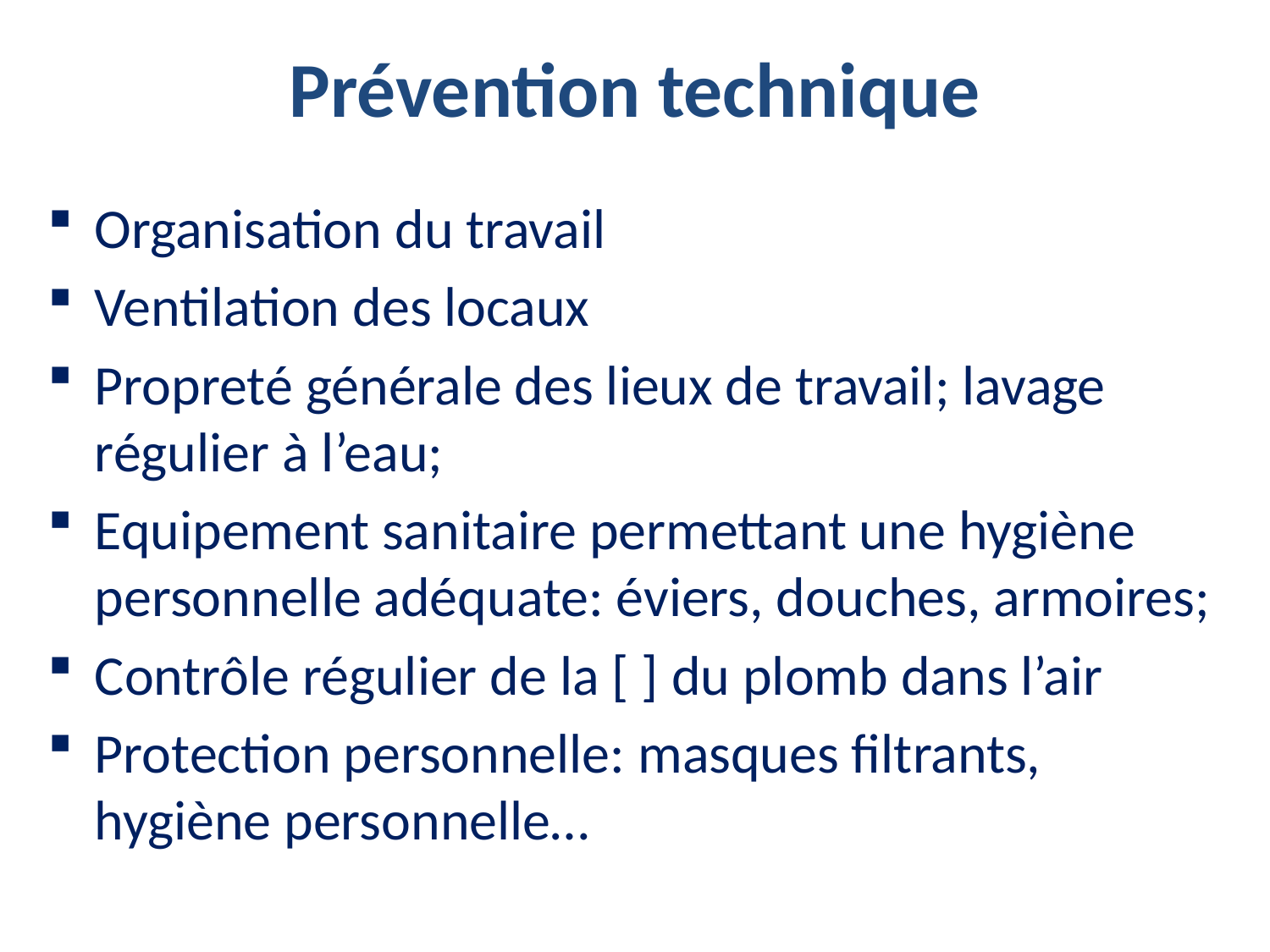

# Prévention technique
Organisation du travail
Ventilation des locaux
Propreté générale des lieux de travail; lavage régulier à l’eau;
Equipement sanitaire permettant une hygiène personnelle adéquate: éviers, douches, armoires;
Contrôle régulier de la [ ] du plomb dans l’air
Protection personnelle: masques filtrants, hygiène personnelle…